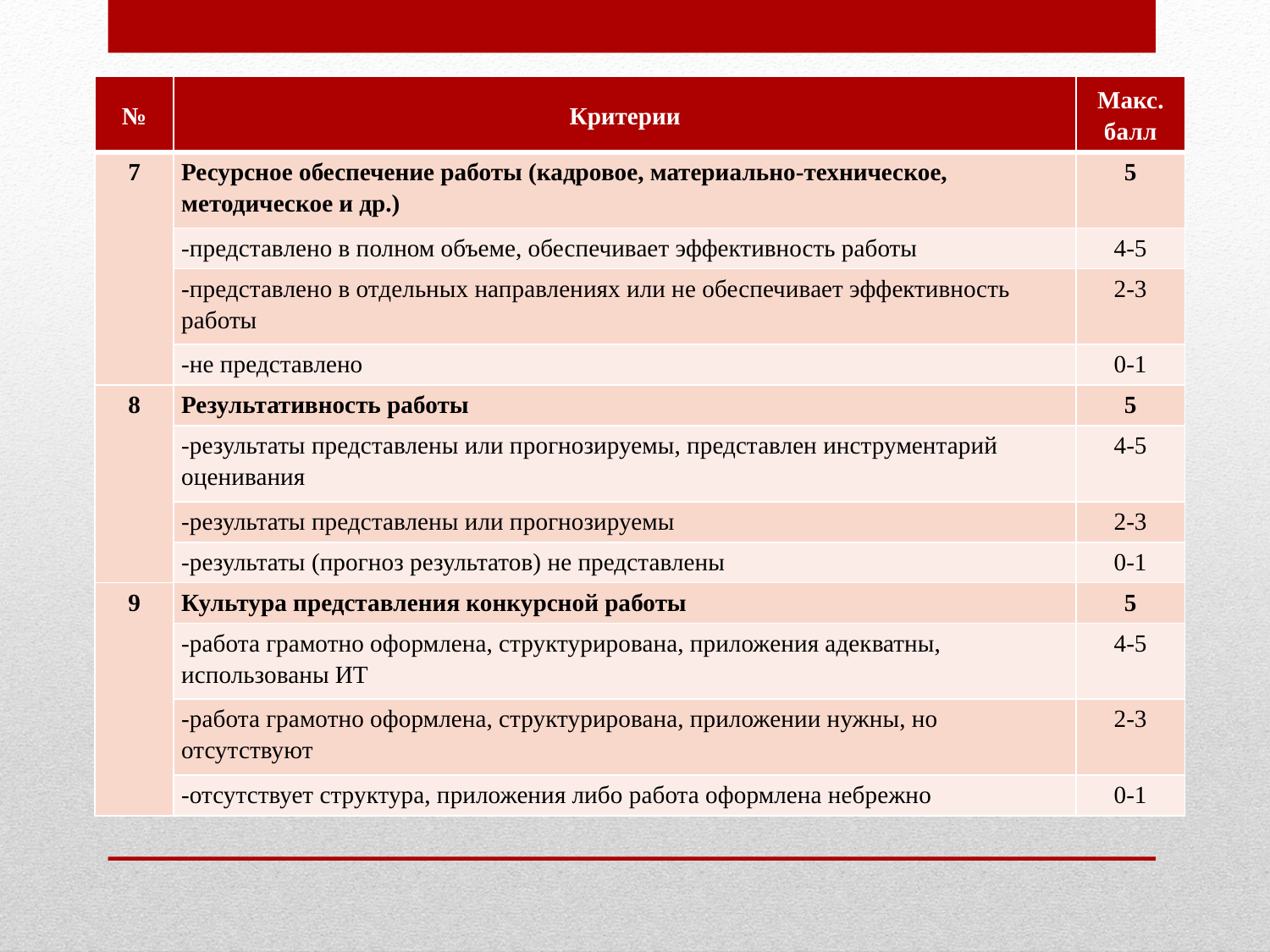

| № | Критерии | Макс. балл |
| --- | --- | --- |
| 7 | Ресурсное обеспечение работы (кадровое, материально-техническое, методическое и др.) | 5 |
|  | -представлено в полном объеме, обеспечивает эффективность работы | 4-5 |
|  | -представлено в отдельных направлениях или не обеспечивает эффективность работы | 2-3 |
|  | -не представлено | 0-1 |
| 8 | Результативность работы | 5 |
|  | -результаты представлены или прогнозируемы, представлен инструментарий оценивания | 4-5 |
|  | -результаты представлены или прогнозируемы | 2-3 |
|  | -результаты (прогноз результатов) не представлены | 0-1 |
| 9 | Культура представления конкурсной работы | 5 |
|  | -работа грамотно оформлена, структурирована, приложения адекватны, использованы ИТ | 4-5 |
|  | -работа грамотно оформлена, структурирована, приложении нужны, но отсутствуют | 2-3 |
|  | -отсутствует структура, приложения либо работа оформлена небрежно | 0-1 |

#